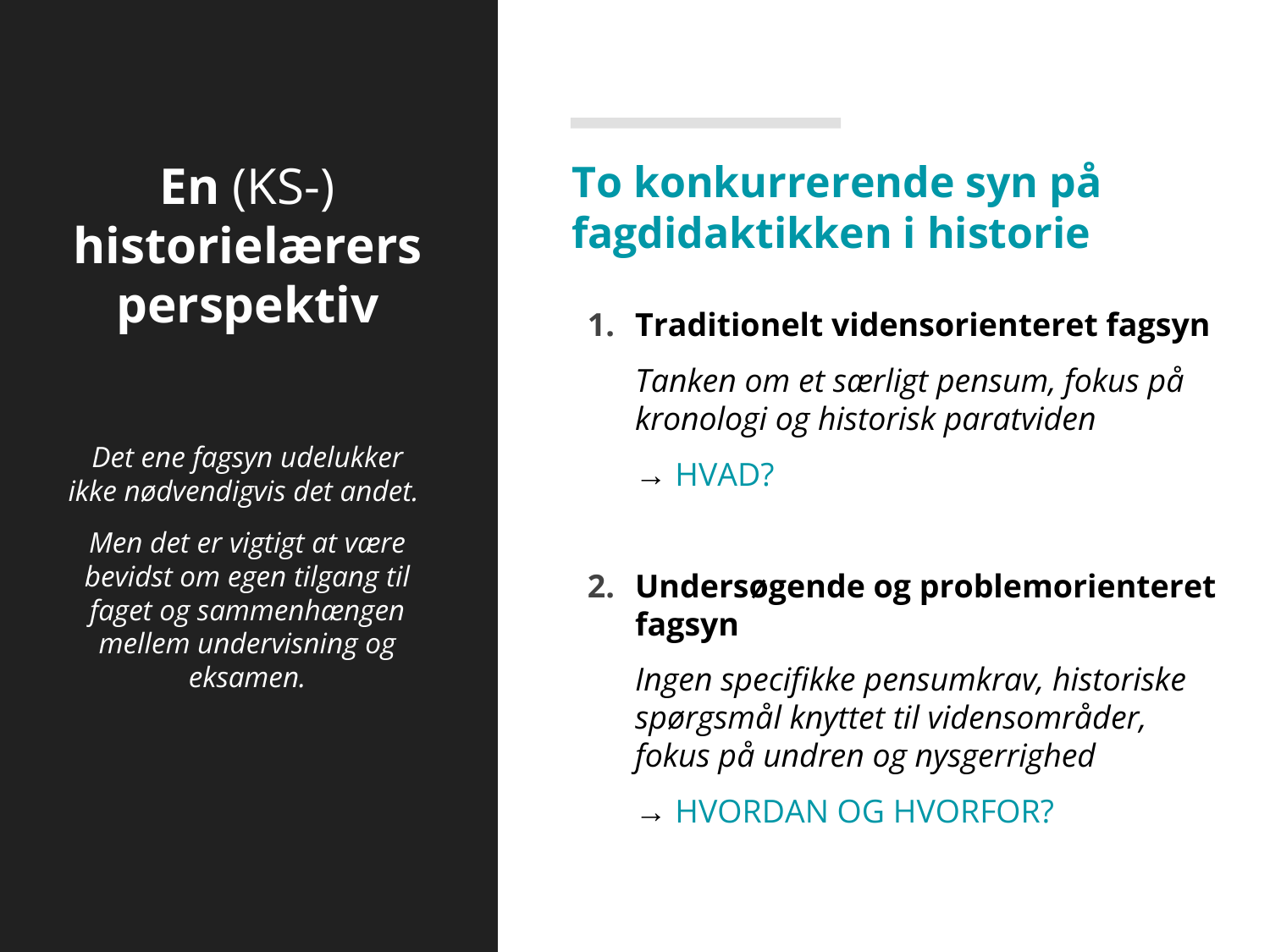

# En (KS-) historielærers perspektiv

Det ene fagsyn udelukker ikke nødvendigvis det andet.
Men det er vigtigt at være bevidst om egen tilgang til faget og sammenhængen mellem undervisning og eksamen.
To konkurrerende syn på fagdidaktikken i historie

Traditionelt vidensorienteret fagsyn
Tanken om et særligt pensum, fokus på kronologi og historisk paratviden
→ HVAD?

Undersøgende og problemorienteret fagsyn
Ingen specifikke pensumkrav, historiske spørgsmål knyttet til vidensområder, fokus på undren og nysgerrighed
→ HVORDAN OG HVORFOR?